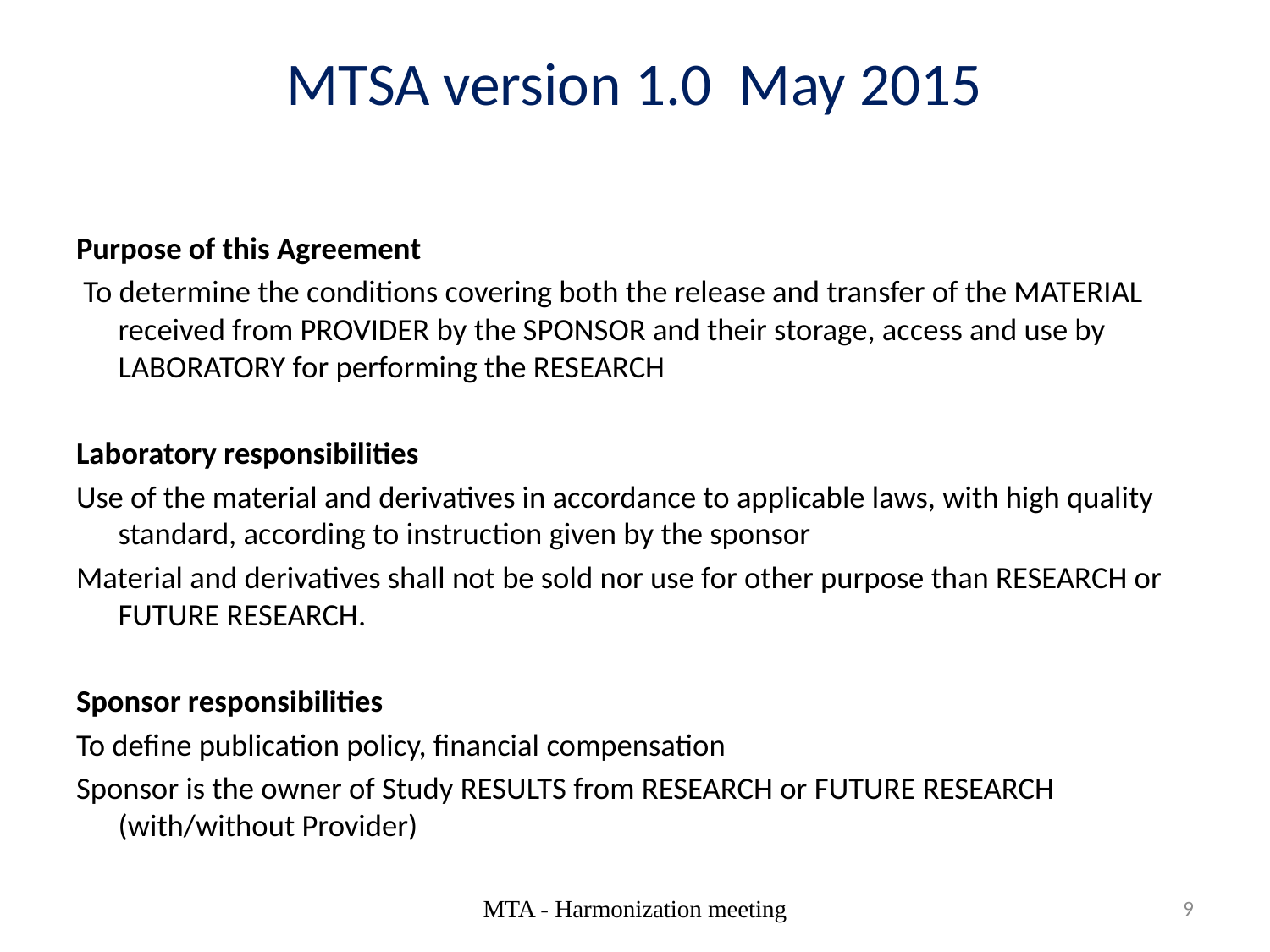

# MTSA version 1.0  May 2015
Purpose of this Agreement
 To determine the conditions covering both the release and transfer of the MATERIAL received from PROVIDER by the SPONSOR and their storage, access and use by LABORATORY for performing the RESEARCH

Laboratory responsibilities
Use of the material and derivatives in accordance to applicable laws, with high quality standard, according to instruction given by the sponsor
Material and derivatives shall not be sold nor use for other purpose than RESEARCH or FUTURE RESEARCH.

Sponsor responsibilities
To define publication policy, financial compensation
Sponsor is the owner of Study RESULTS from RESEARCH or FUTURE RESEARCH  (with/without Provider)
MTA - Harmonization meeting
9